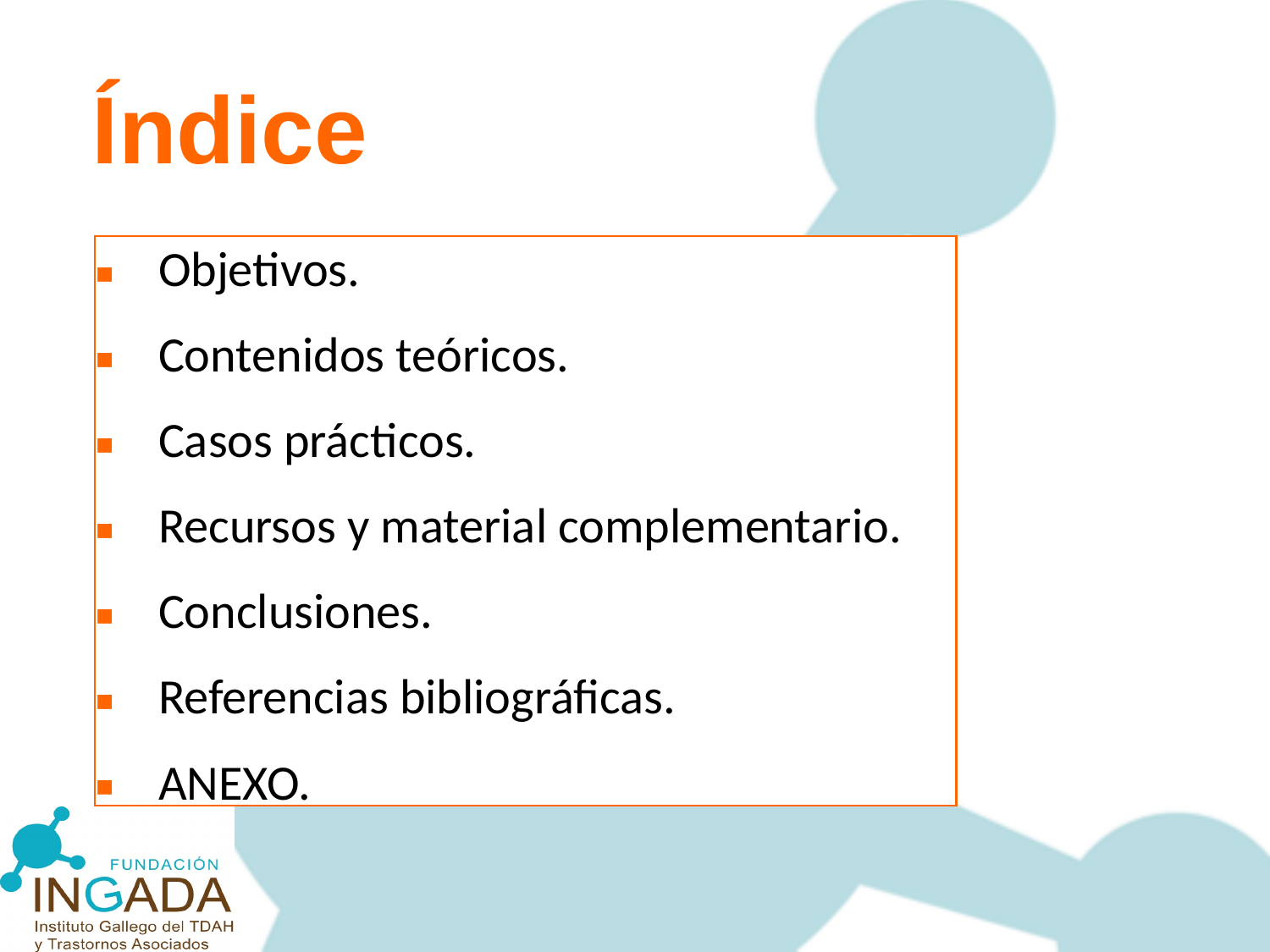

Índice
Objetivos.
Contenidos teóricos.
Casos prácticos.
Recursos y material complementario.
Conclusiones.
Referencias bibliográficas.
ANEXO.